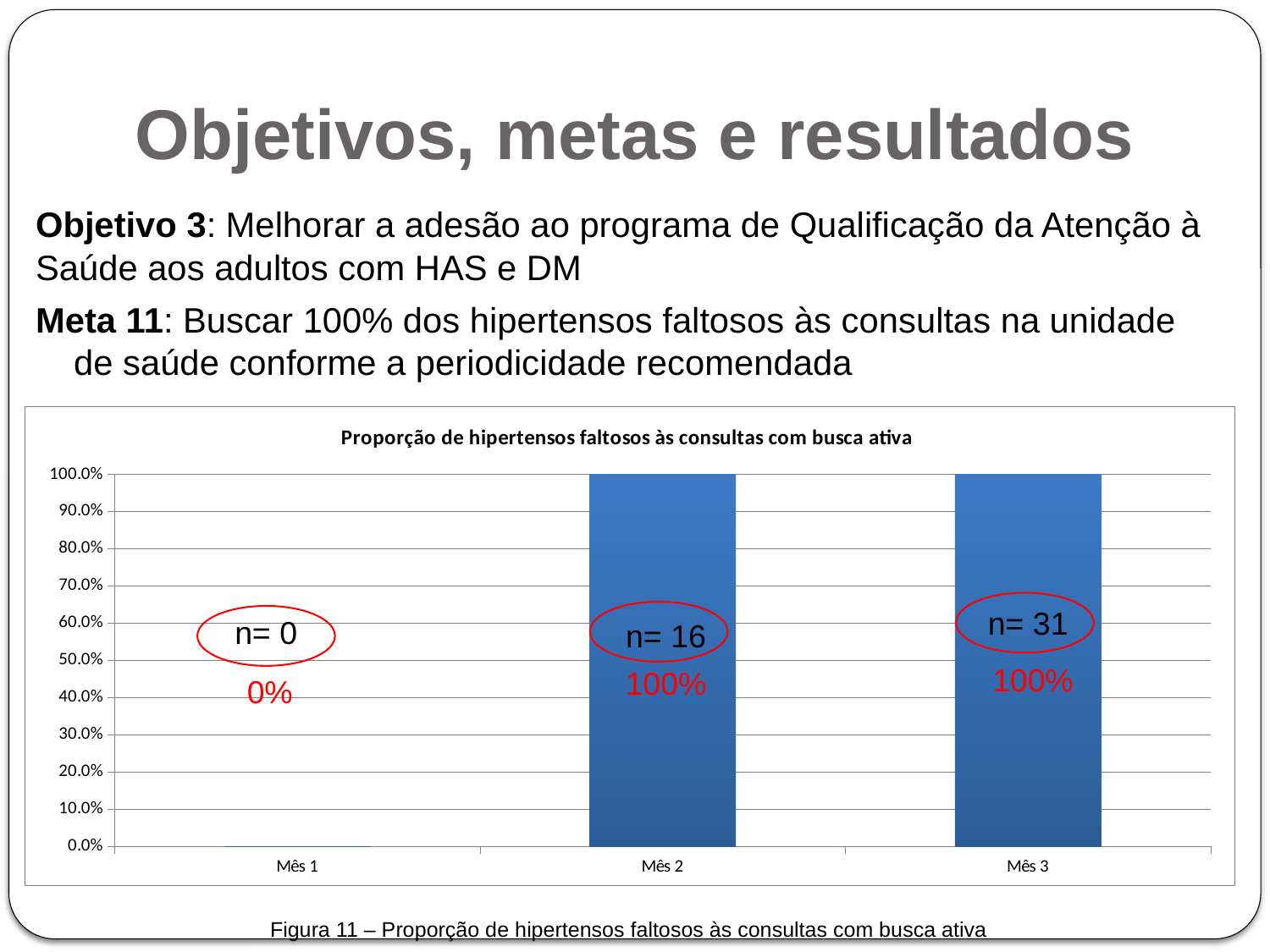

# Objetivos, metas e resultados
Objetivo 3: Melhorar a adesão ao programa de Qualificação da Atenção à Saúde aos adultos com HAS e DM
Meta 11: Buscar 100% dos hipertensos faltosos às consultas na unidade de saúde conforme a periodicidade recomendada

### Chart:

| Category | Proporção de hipertensos faltosos às consultas com busca ativa  |
|---|---|
| Mês 1 | 0.0 |
| Mês 2 | 1.0 |
| Mês 3 | 1.0 |
n= 31

n= 0
n= 16
100%
100%
0%
Figura 11 – Proporção de hipertensos faltosos às consultas com busca ativa